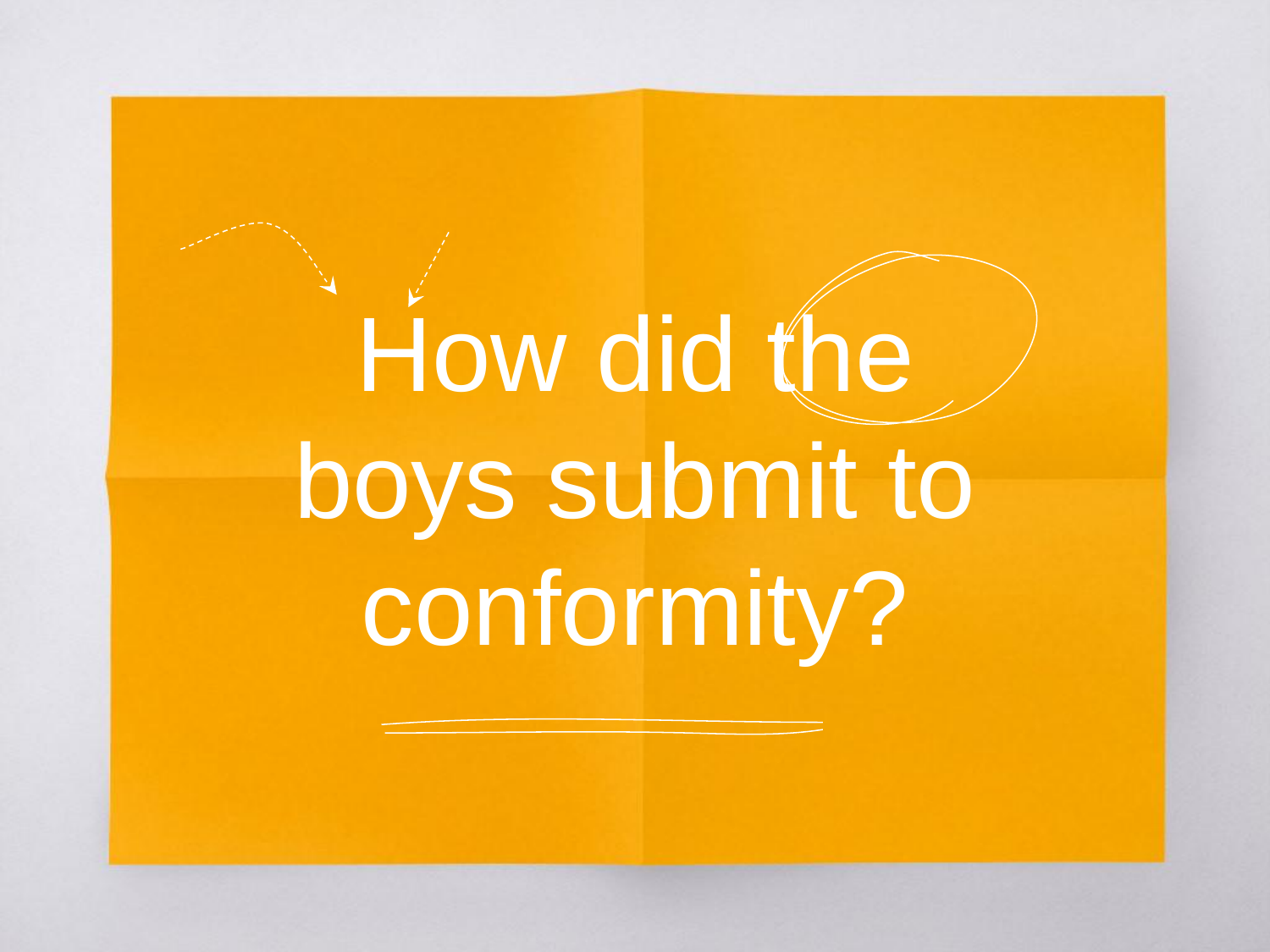

# How did the boys submit to conformity?